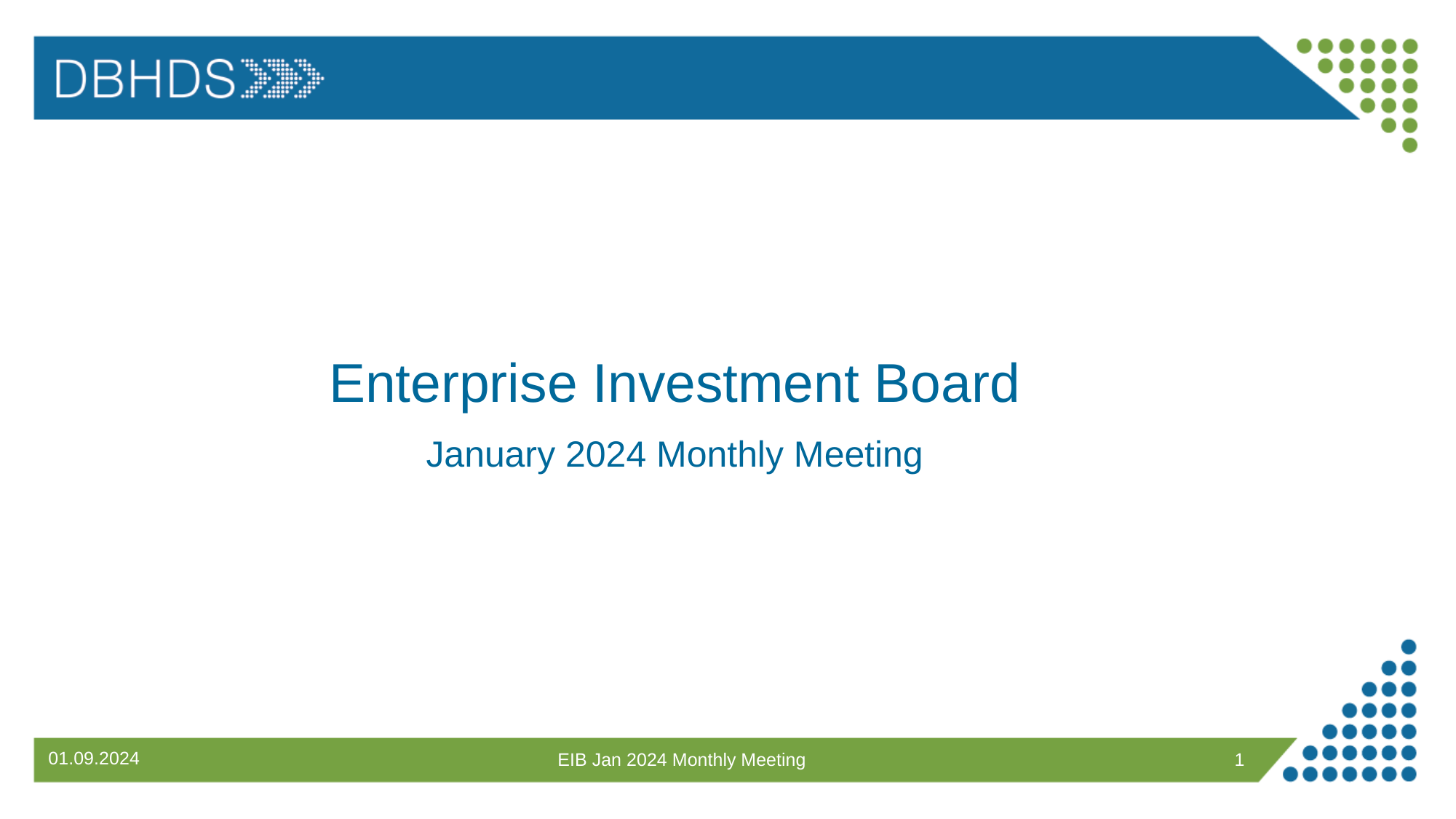

# Enterprise Investment Board
January 2024 Monthly Meeting
01.09.2024
EIB Jan 2024 Monthly Meeting
1